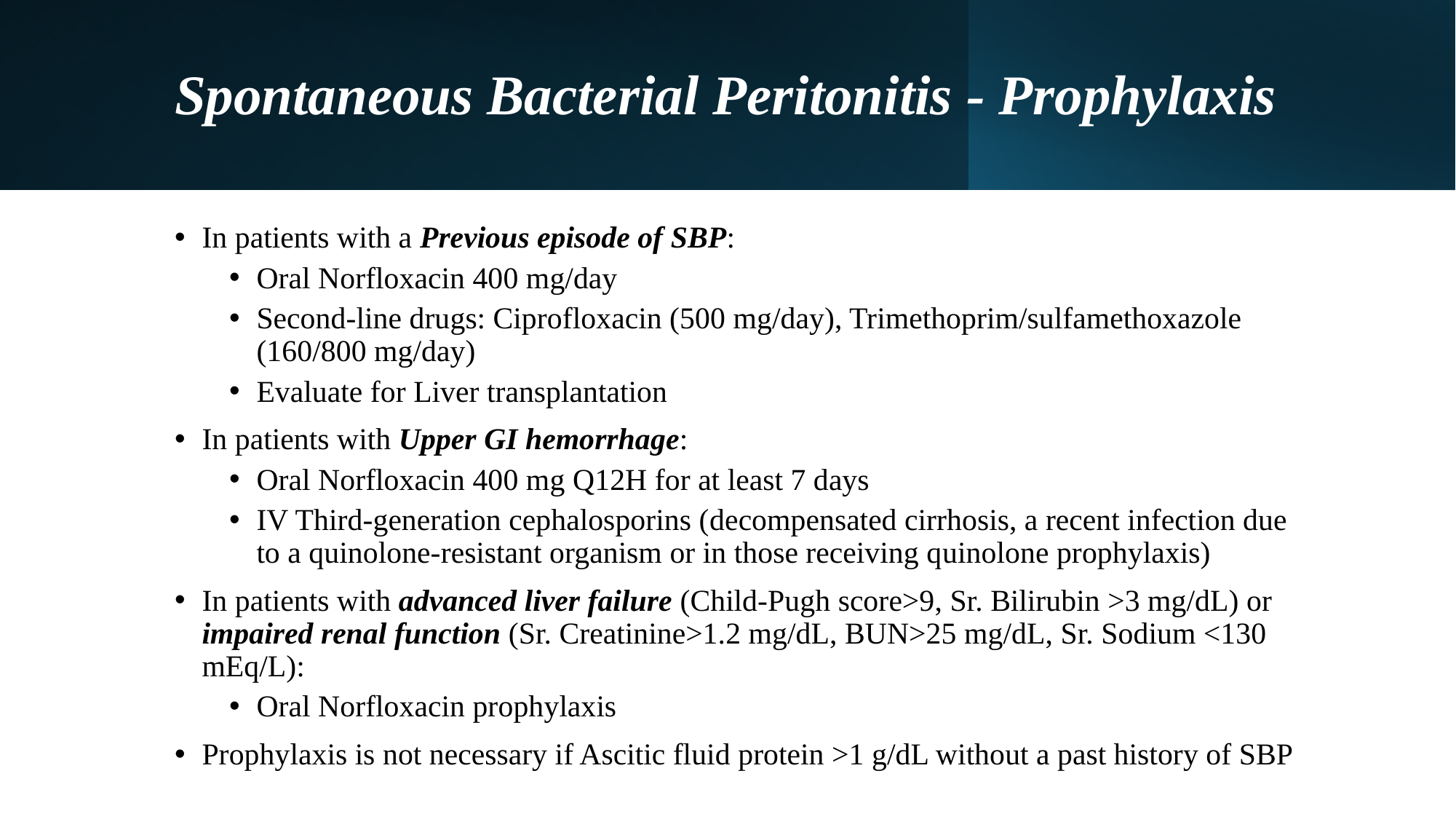

# Spontaneous Bacterial Peritonitis - Prophylaxis
In patients with a Previous episode of SBP:
Oral Norfloxacin 400 mg/day
Second-line drugs: Ciprofloxacin (500 mg/day), Trimethoprim/sulfamethoxazole (160/800 mg/day)
Evaluate for Liver transplantation
In patients with Upper GI hemorrhage:
Oral Norfloxacin 400 mg Q12H for at least 7 days
IV Third-generation cephalosporins (decompensated cirrhosis, a recent infection due to a quinolone‐resistant organism or in those receiving quinolone prophylaxis)
In patients with advanced liver failure (Child-Pugh score>9, Sr. Bilirubin >3 mg/dL) or impaired renal function (Sr. Creatinine>1.2 mg/dL, BUN>25 mg/dL, Sr. Sodium <130 mEq/L):
Oral Norfloxacin prophylaxis
Prophylaxis is not necessary if Ascitic fluid protein >1 g/dL without a past history of SBP